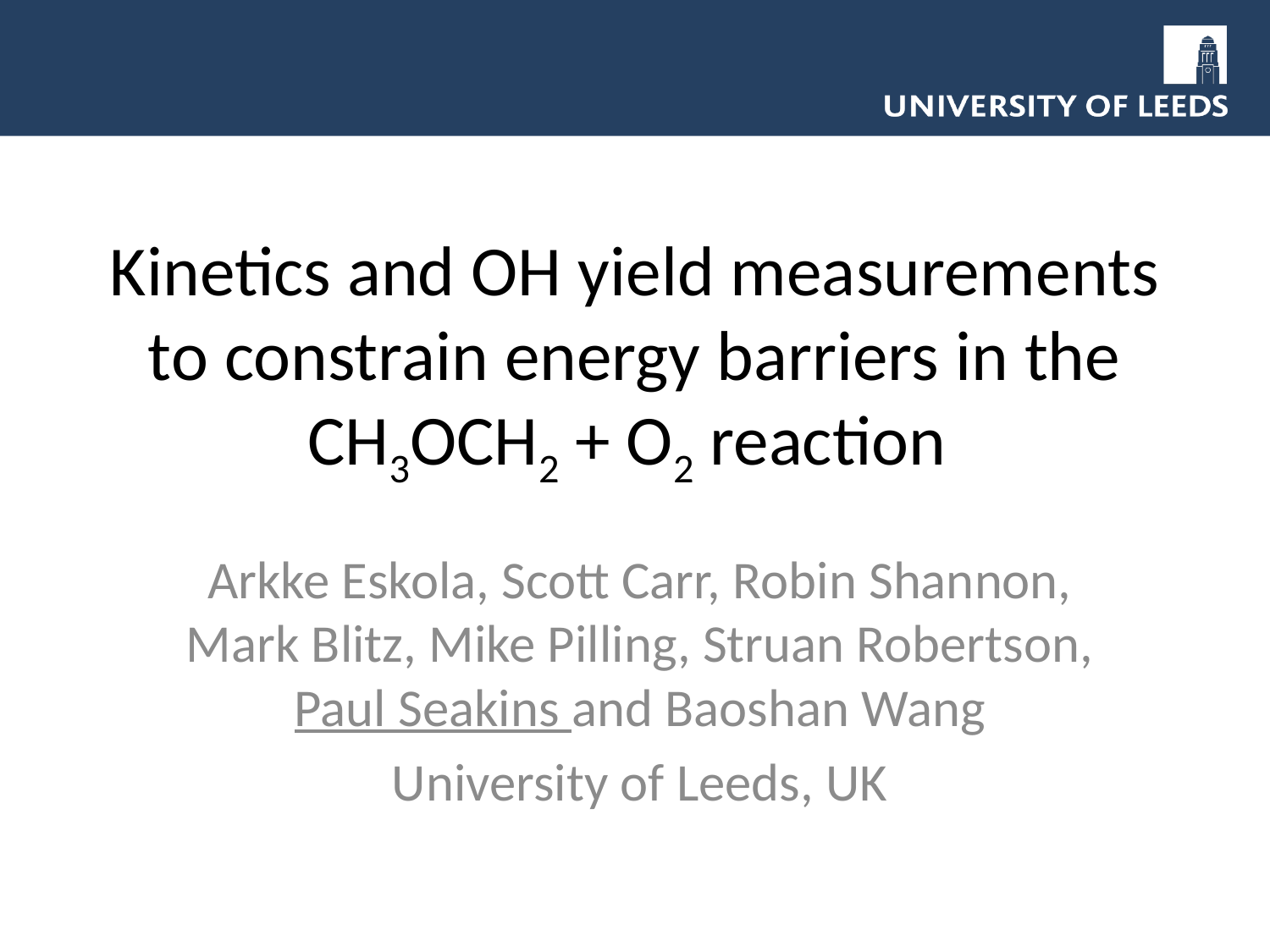

# Kinetics and OH yield measurements to constrain energy barriers in the CH3OCH2 + O2 reaction
Arkke Eskola, Scott Carr, Robin Shannon, Mark Blitz, Mike Pilling, Struan Robertson, Paul Seakins and Baoshan Wang
University of Leeds, UK